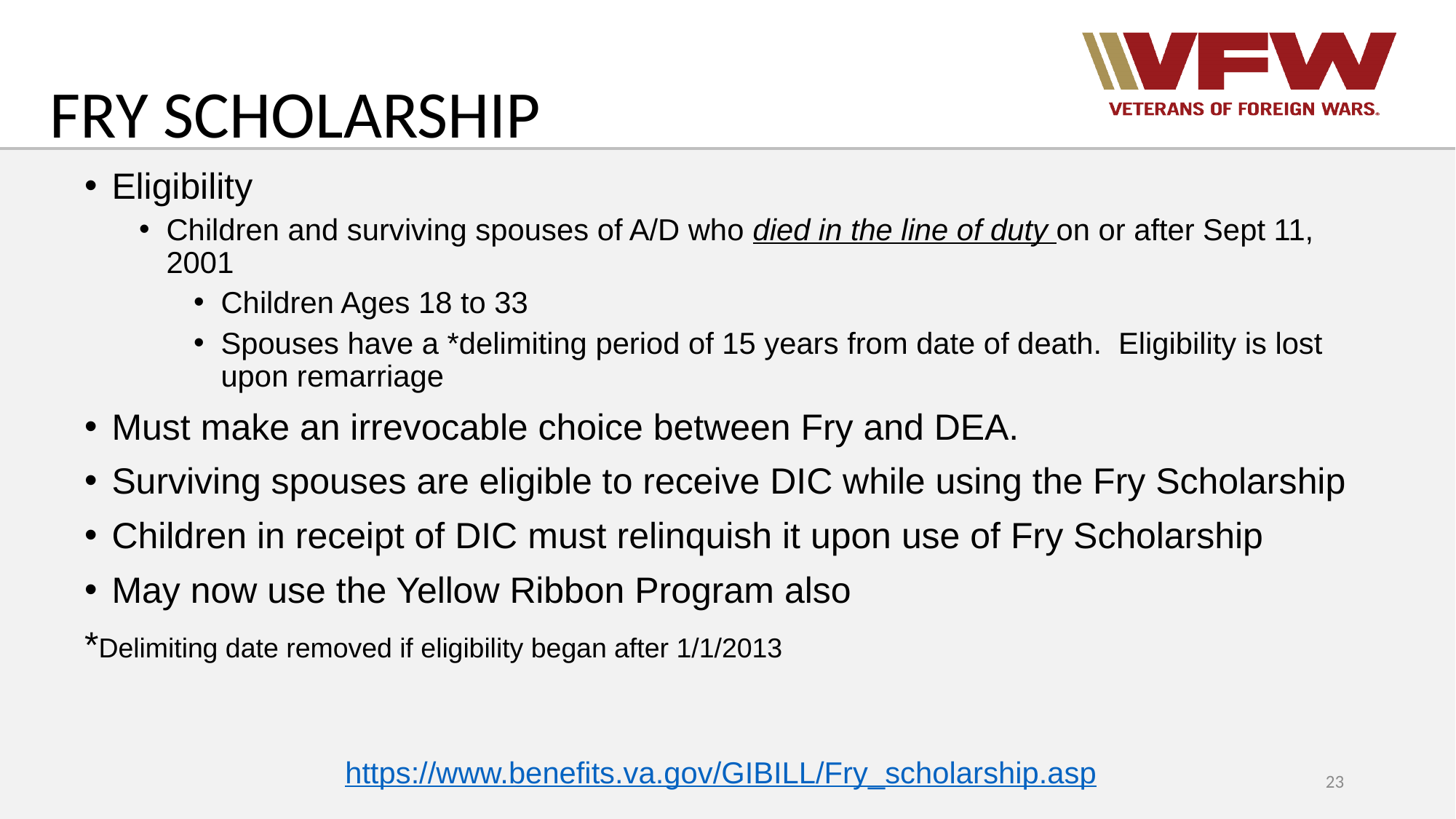

# FRY SCHOLARSHIP
Eligibility
Children and surviving spouses of A/D who died in the line of duty on or after Sept 11, 2001
Children Ages 18 to 33
Spouses have a *delimiting period of 15 years from date of death.  Eligibility is lost upon remarriage
Must make an irrevocable choice between Fry and DEA.
Surviving spouses are eligible to receive DIC while using the Fry Scholarship
Children in receipt of DIC must relinquish it upon use of Fry Scholarship
May now use the Yellow Ribbon Program also
*Delimiting date removed if eligibility began after 1/1/2013
https://www.benefits.va.gov/GIBILL/Fry_scholarship.asp
23